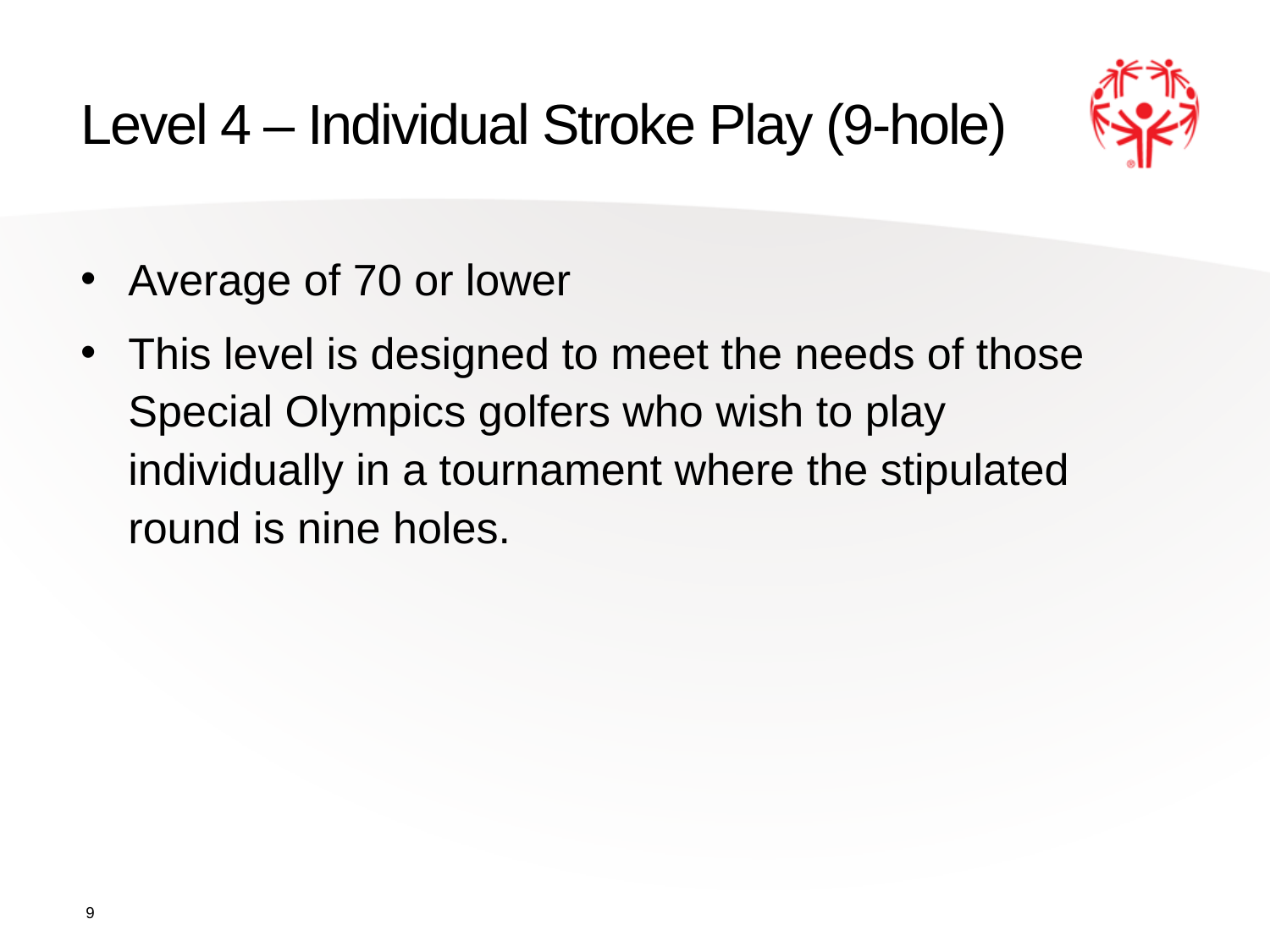

# Level 4 – Individual Stroke Play (9-hole)
Average of 70 or lower
This level is designed to meet the needs of those Special Olympics golfers who wish to play individually in a tournament where the stipulated round is nine holes.

9